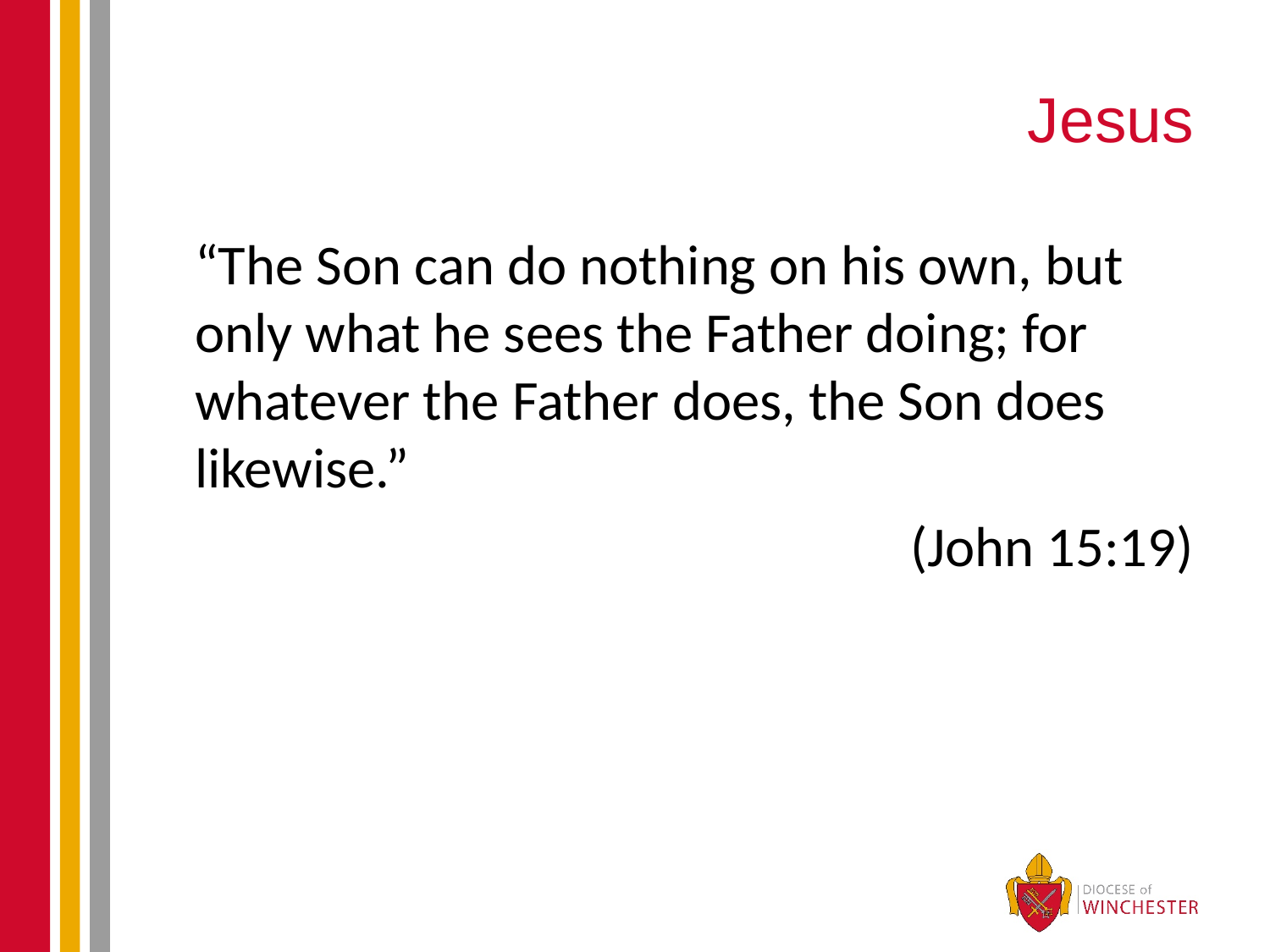

# Jesus
“The Son can do nothing on his own, but only what he sees the Father doing; for whatever the Father does, the Son does likewise.”
	(John 15:19)